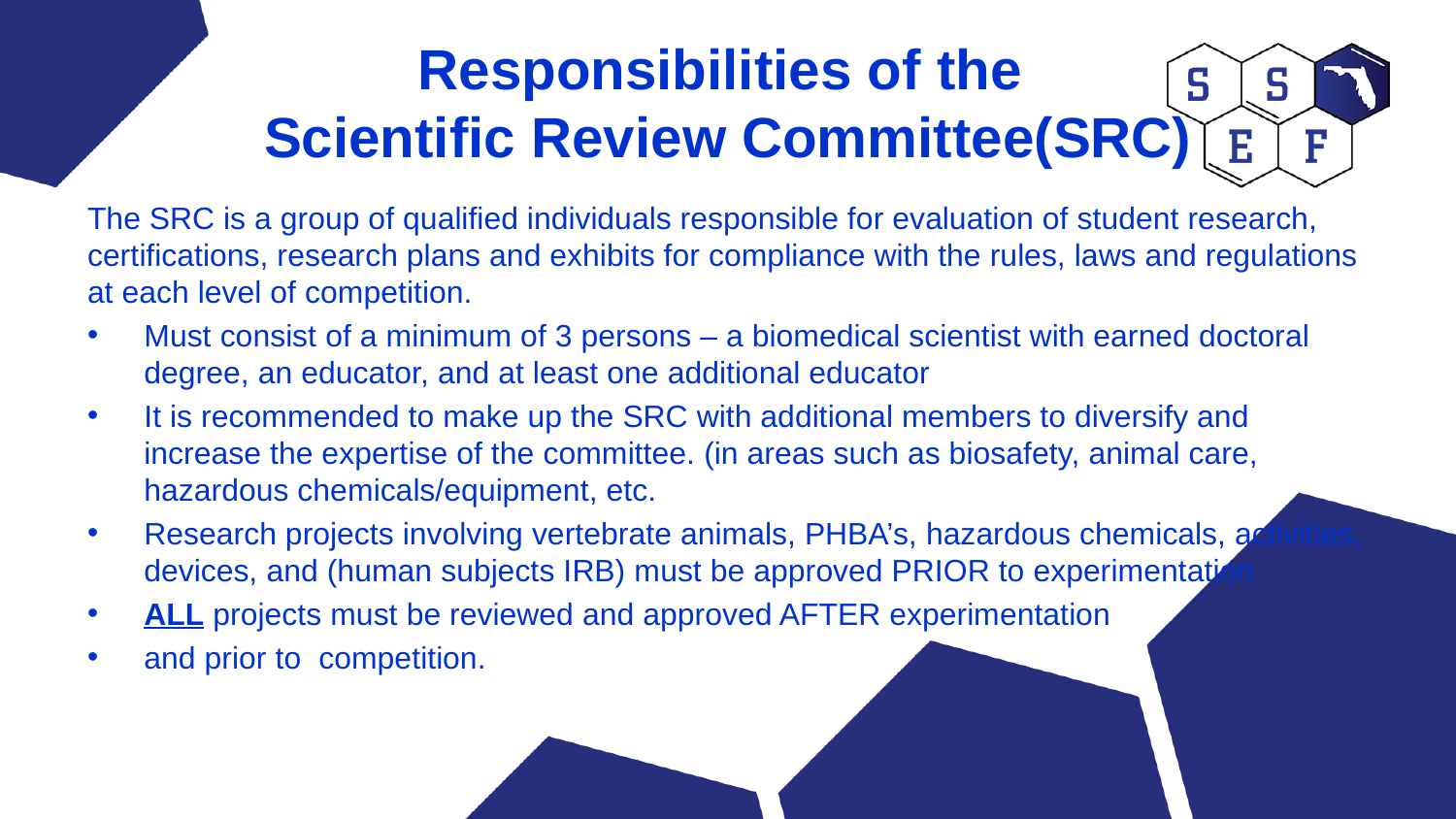

# Responsibilities of the Scientific Review Committee(SRC)
The SRC is a group of qualified individuals responsible for evaluation of student research, certifications, research plans and exhibits for compliance with the rules, laws and regulations at each level of competition.
Must consist of a minimum of 3 persons – a biomedical scientist with earned doctoral degree, an educator, and at least one additional educator
It is recommended to make up the SRC with additional members to diversify and increase the expertise of the committee. (in areas such as biosafety, animal care, hazardous chemicals/equipment, etc.
Research projects involving vertebrate animals, PHBA’s, hazardous chemicals, activities, devices, and (human subjects IRB) must be approved PRIOR to experimentation
ALL projects must be reviewed and approved AFTER experimentation
and prior to  competition.